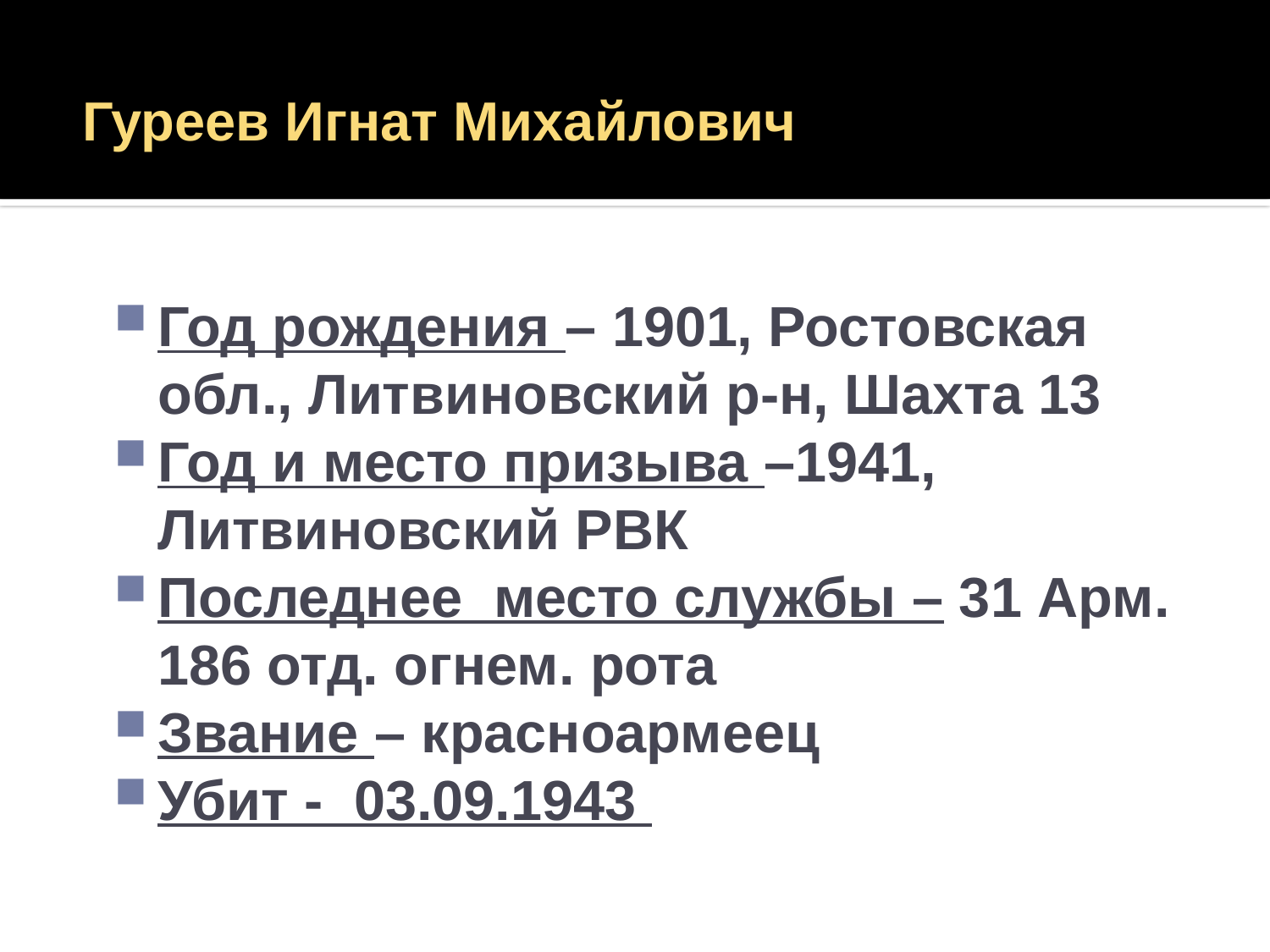

# Гуреев Игнат Михайлович
Год рождения – 1901, Ростовская обл., Литвиновский р-н, Шахта 13
Год и место призыва –1941, Литвиновский РВК
Последнее  место службы – 31 Арм. 186 отд. огнем. рота
Звание – красноармеец
Убит -  03.09.1943